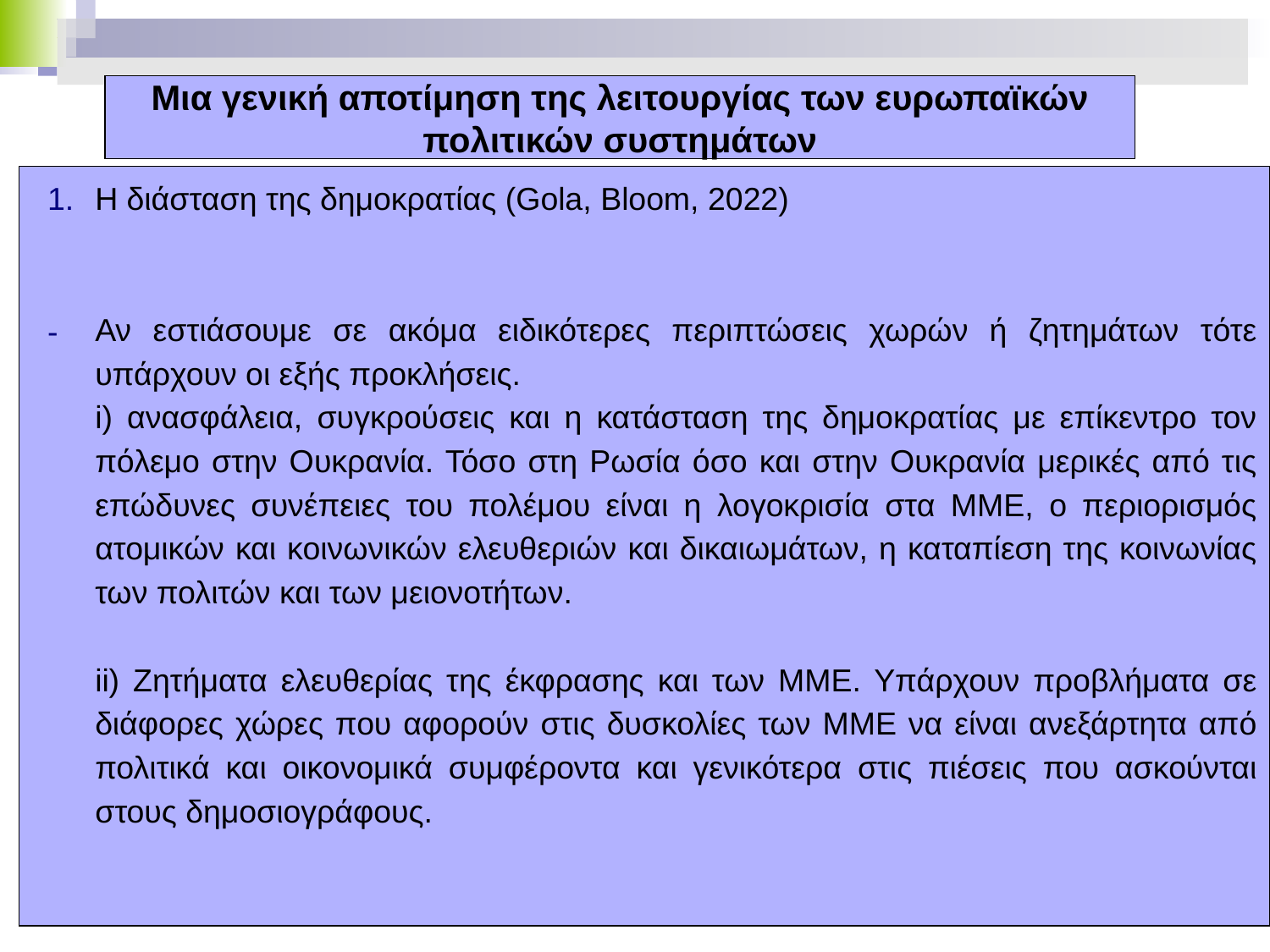

# Μια γενική αποτίμηση της λειτουργίας των ευρωπαϊκών πολιτικών συστημάτων
Η διάσταση της δημοκρατίας (Gola, Bloom, 2022)

Αν εστιάσουμε σε ακόμα ειδικότερες περιπτώσεις χωρών ή ζητημάτων τότε υπάρχουν οι εξής προκλήσεις.
i) ανασφάλεια, συγκρούσεις και η κατάσταση της δημοκρατίας με επίκεντρο τον πόλεμο στην Ουκρανία. Τόσο στη Ρωσία όσο και στην Ουκρανία μερικές από τις επώδυνες συνέπειες του πολέμου είναι η λογοκρισία στα ΜΜΕ, ο περιορισμός ατομικών και κοινωνικών ελευθεριών και δικαιωμάτων, η καταπίεση της κοινωνίας των πολιτών και των μειονοτήτων.

ii) Ζητήματα ελευθερίας της έκφρασης και των ΜΜΕ. Υπάρχουν προβλήματα σε διάφορες χώρες που αφορούν στις δυσκολίες των ΜΜΕ να είναι ανεξάρτητα από πολιτικά και οικονομικά συμφέροντα και γενικότερα στις πιέσεις που ασκούνται στους δημοσιογράφους.